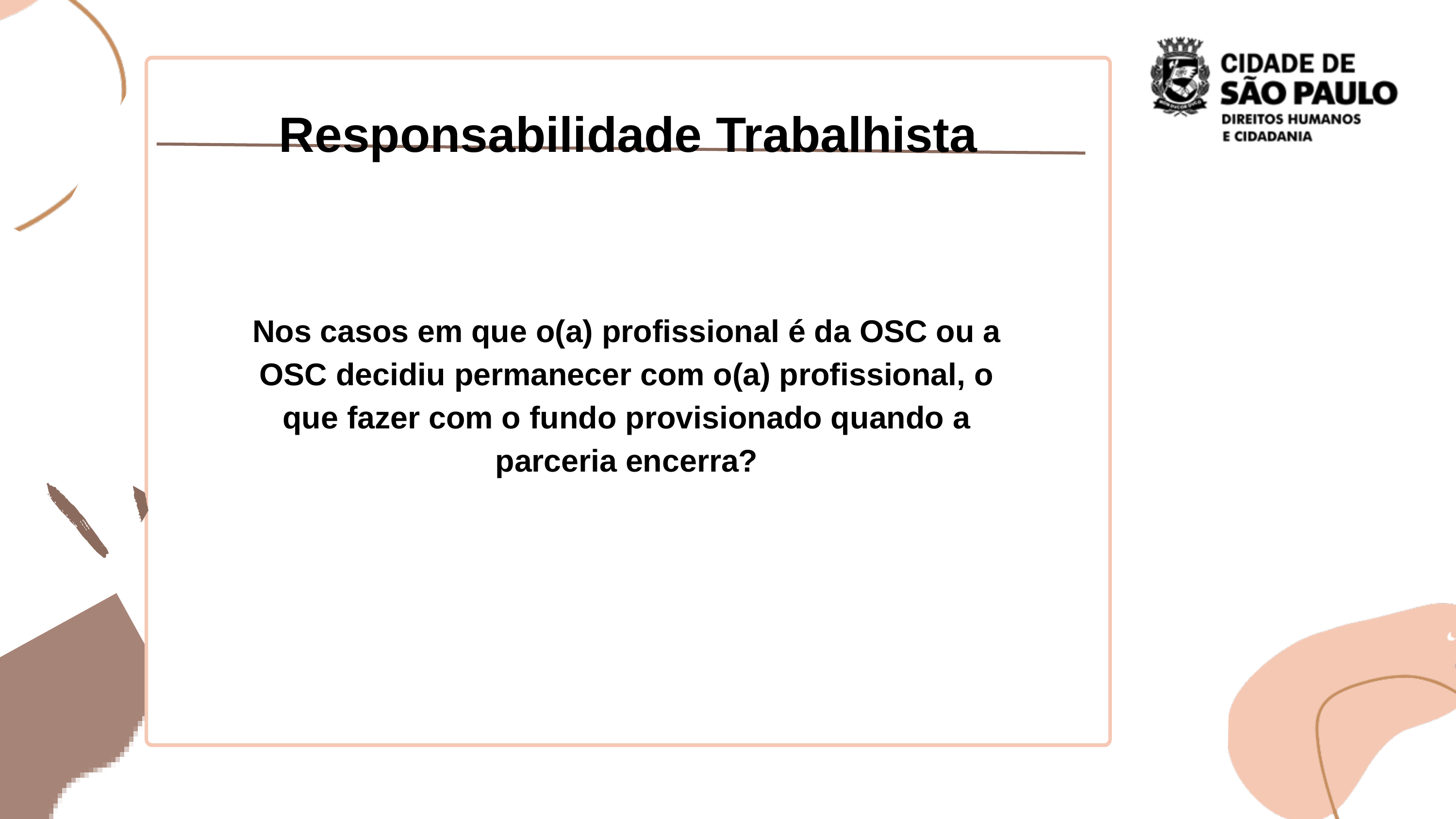

Responsabilidade Trabalhista
Nos casos em que o(a) profissional é da OSC ou a OSC decidiu permanecer com o(a) profissional, o que fazer com o fundo provisionado quando a parceria encerra?